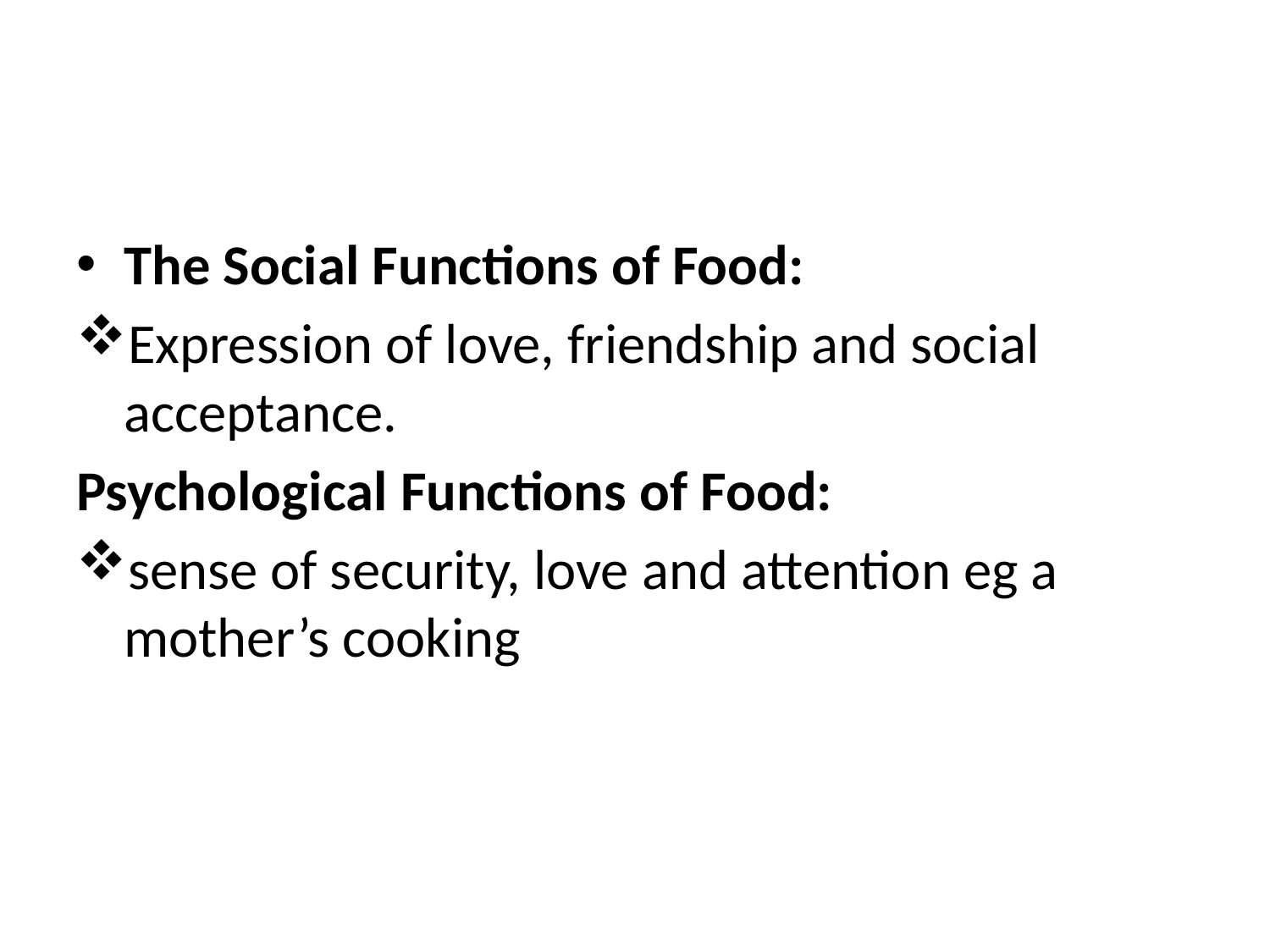

#
The Social Functions of Food:
Expression of love, friendship and social acceptance.
Psychological Functions of Food:
sense of security, love and attention eg a mother’s cooking